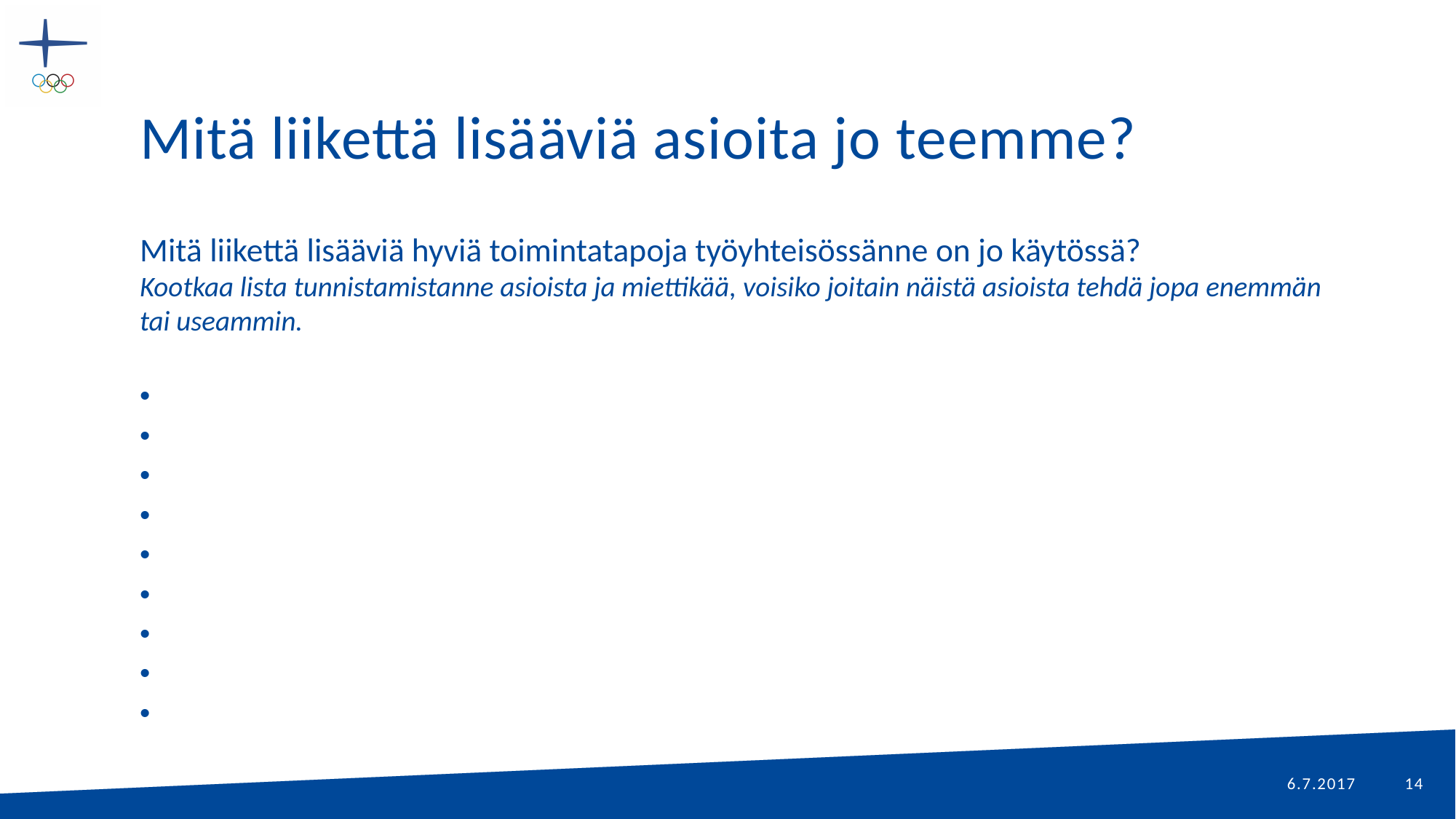

# Mitä liikettä lisääviä asioita jo teemme?
Mitä liikettä lisääviä hyviä toimintatapoja työyhteisössänne on jo käytössä?
Kootkaa lista tunnistamistanne asioista ja miettikää, voisiko joitain näistä asioista tehdä jopa enemmän tai useammin.

6.7.2017
14